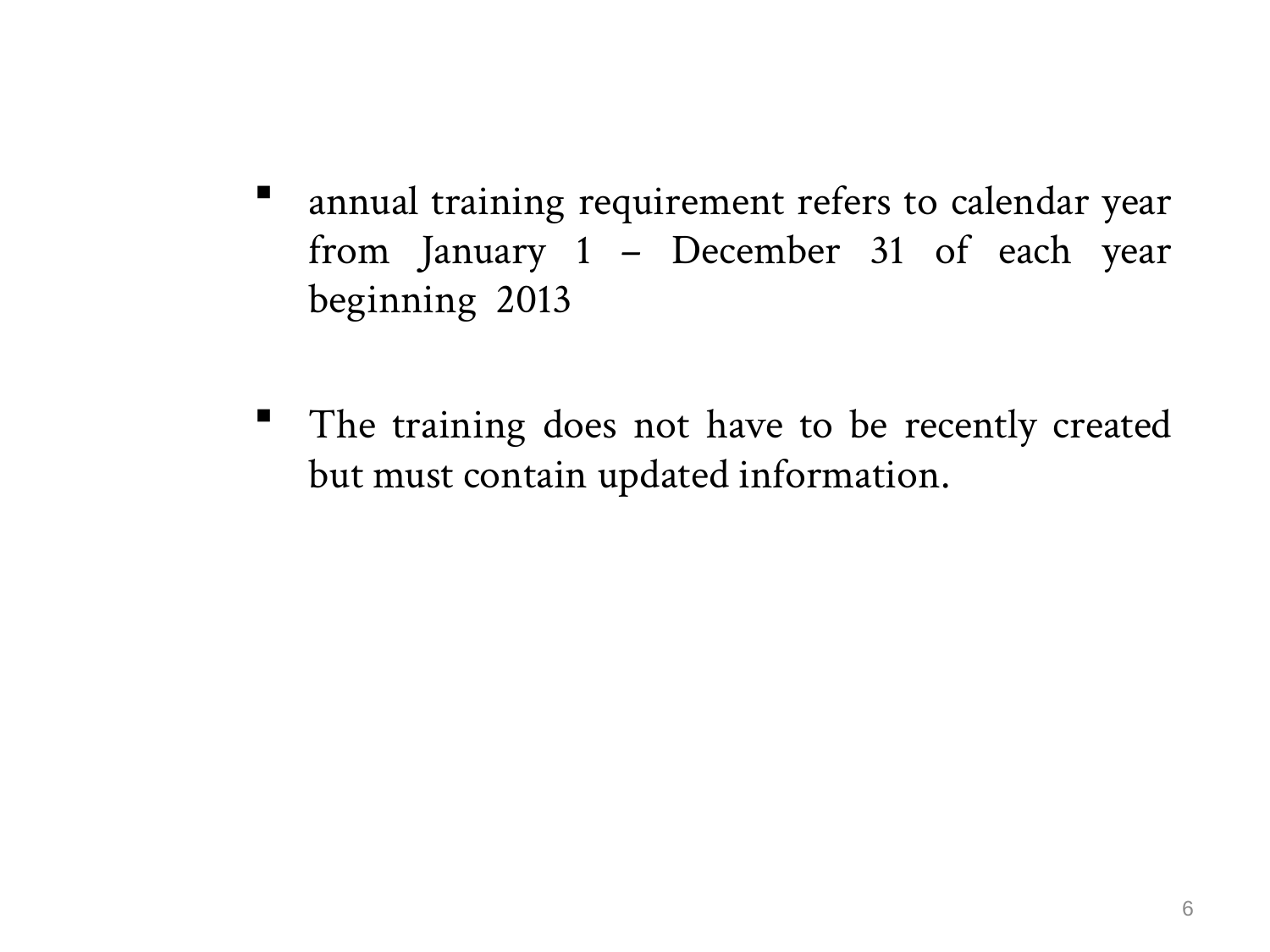

annual training requirement refers to calendar year from January 1 – December 31 of each year beginning  2013

The training does not have to be recently created but must contain updated information.

6